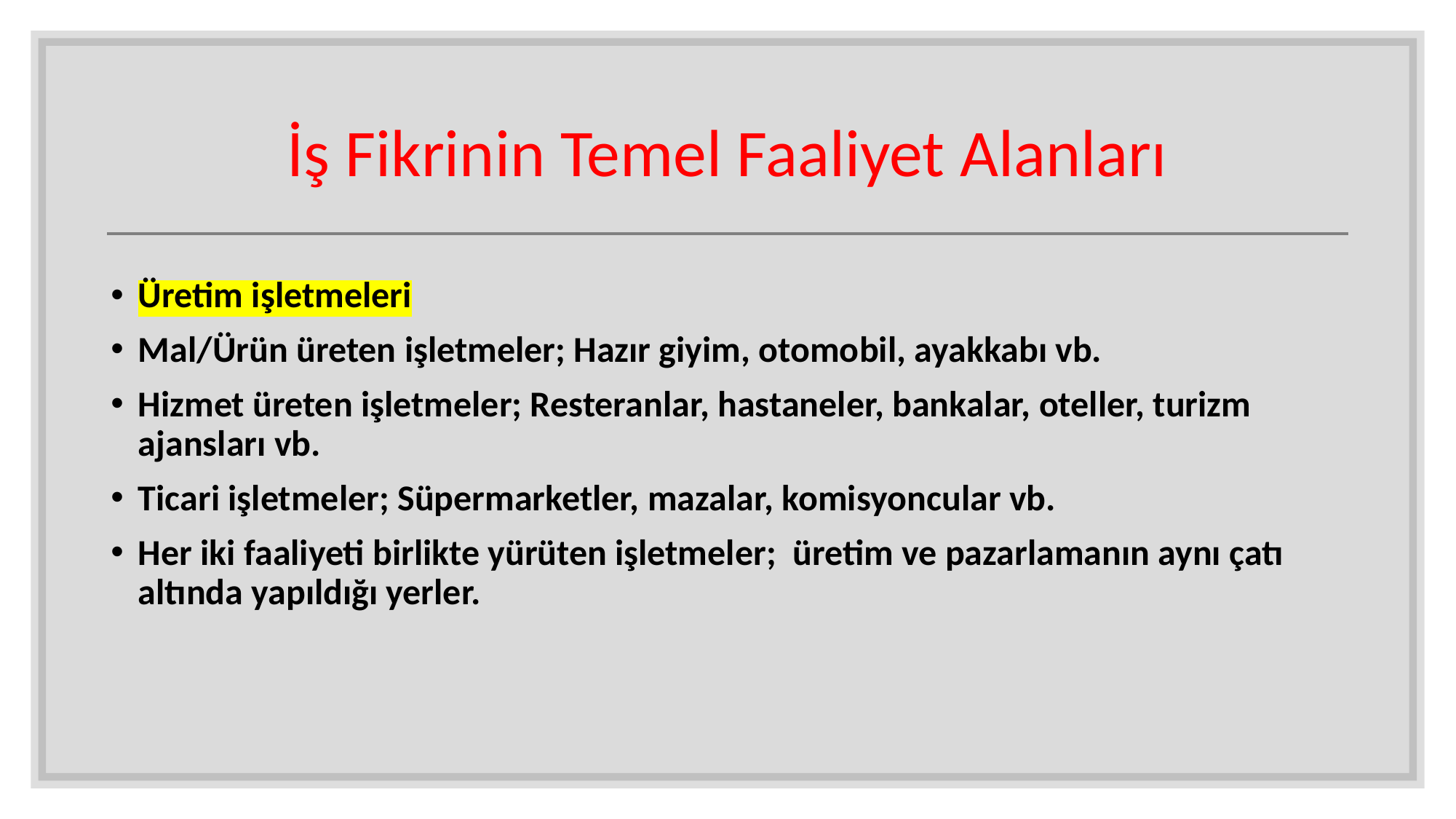

# İş Fikrinin Temel Faaliyet Alanları
Üretim işletmeleri
Mal/Ürün üreten işletmeler; Hazır giyim, otomobil, ayakkabı vb.
Hizmet üreten işletmeler; Resteranlar, hastaneler, bankalar, oteller, turizm ajansları vb.
Ticari işletmeler; Süpermarketler, mazalar, komisyoncular vb.
Her iki faaliyeti birlikte yürüten işletmeler;  üretim ve pazarlamanın aynı çatı altında yapıldığı yerler.